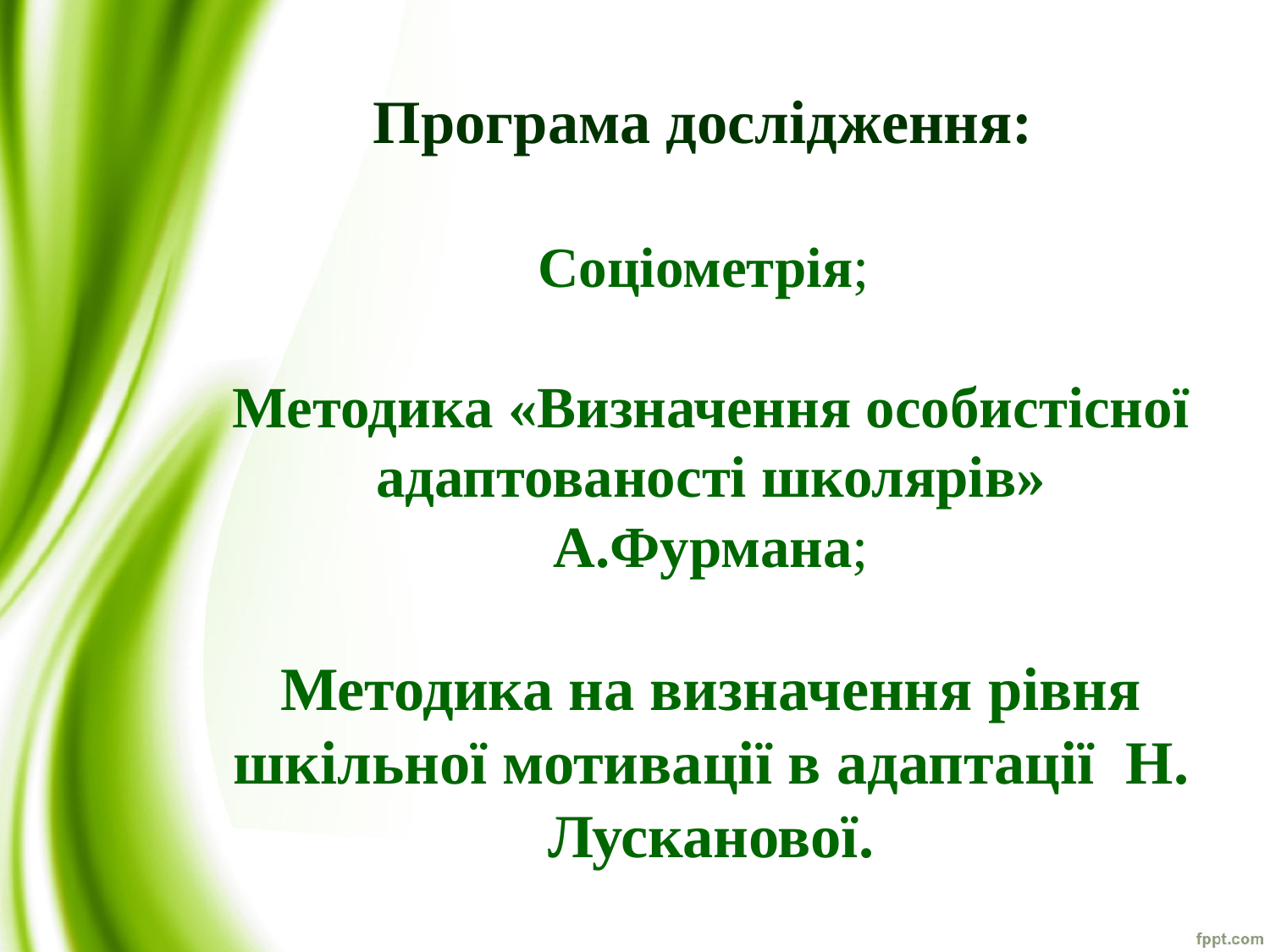

Програма дослідження:
Соціометрія;
Методика «Визначення особистісної адаптованості школярів» А.Фурмана;

Методика на визначення рівня шкільної мотивації в адаптації  Н. Лусканової.